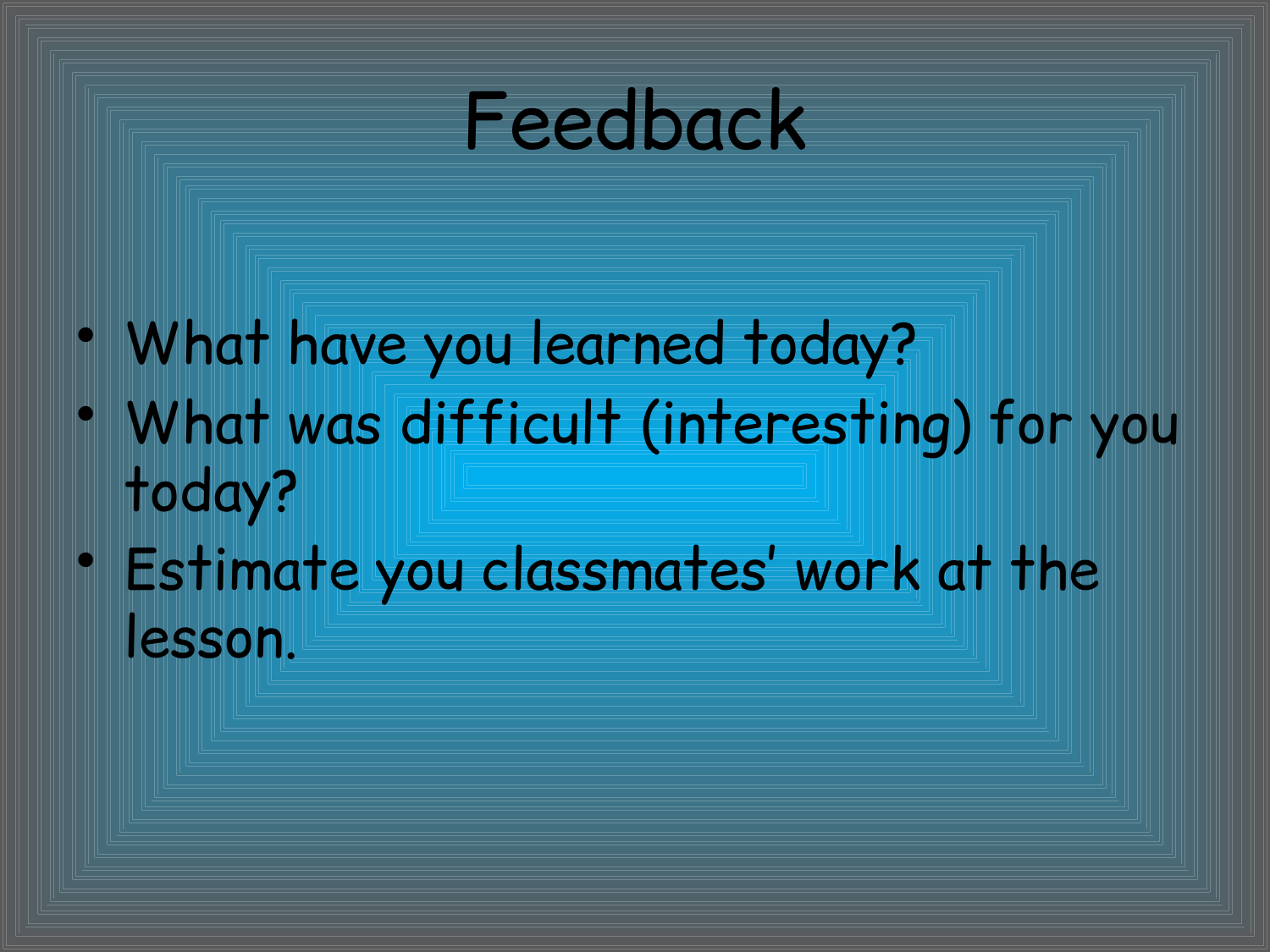

# Feedback

What have you learned today?
What was difficult (interesting) for you today?
Estimate you classmates’ work at the lesson.